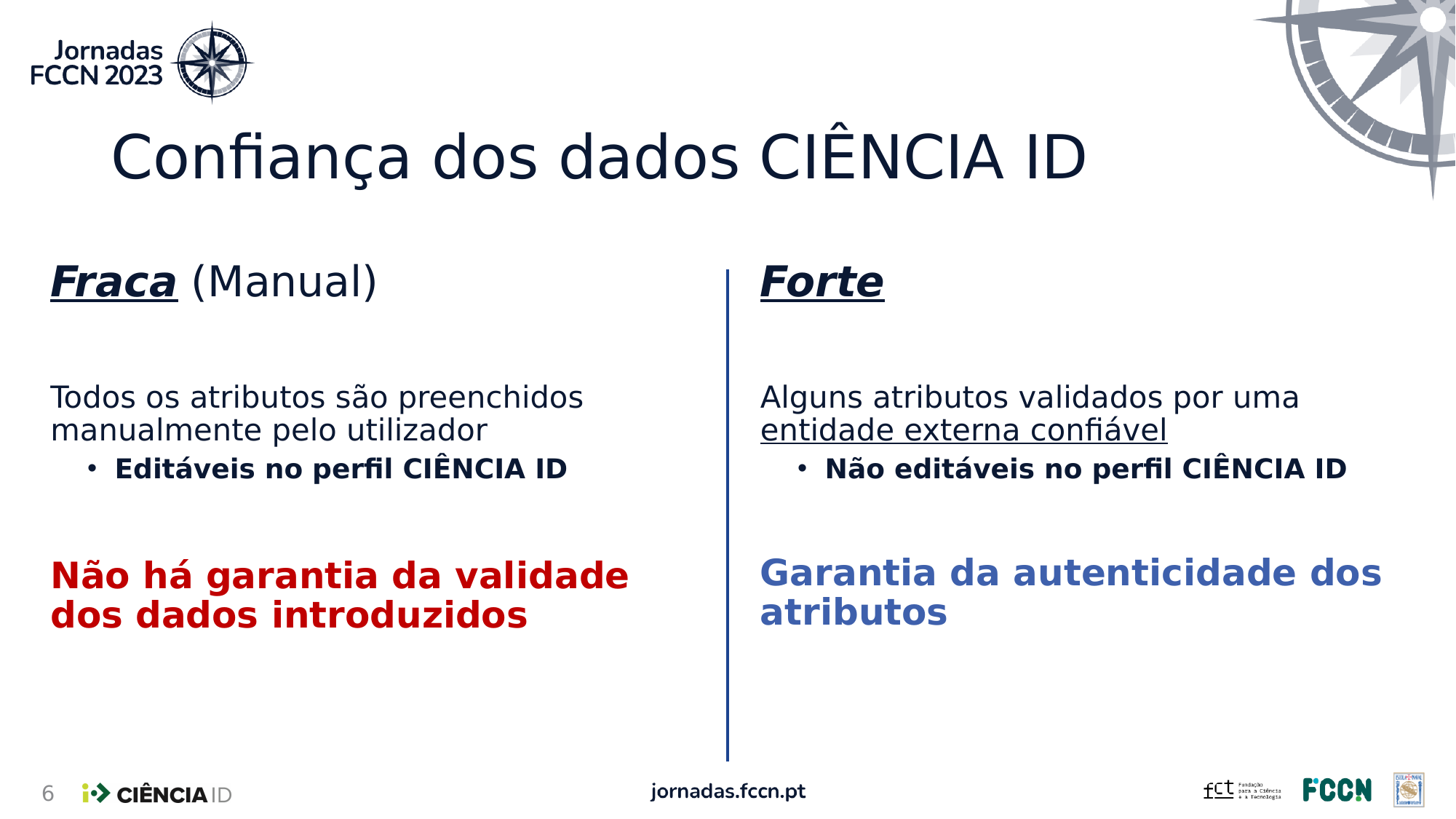

# Confiança dos dados CIÊNCIA ID
Forte

Alguns atributos validados por uma entidade externa confiável
Não editáveis no perfil CIÊNCIA ID

Garantia da autenticidade dos atributos

Fraca (Manual)

Todos os atributos são preenchidos manualmente pelo utilizador
Editáveis no perfil CIÊNCIA ID

Não há garantia da validade dos dados introduzidos
6